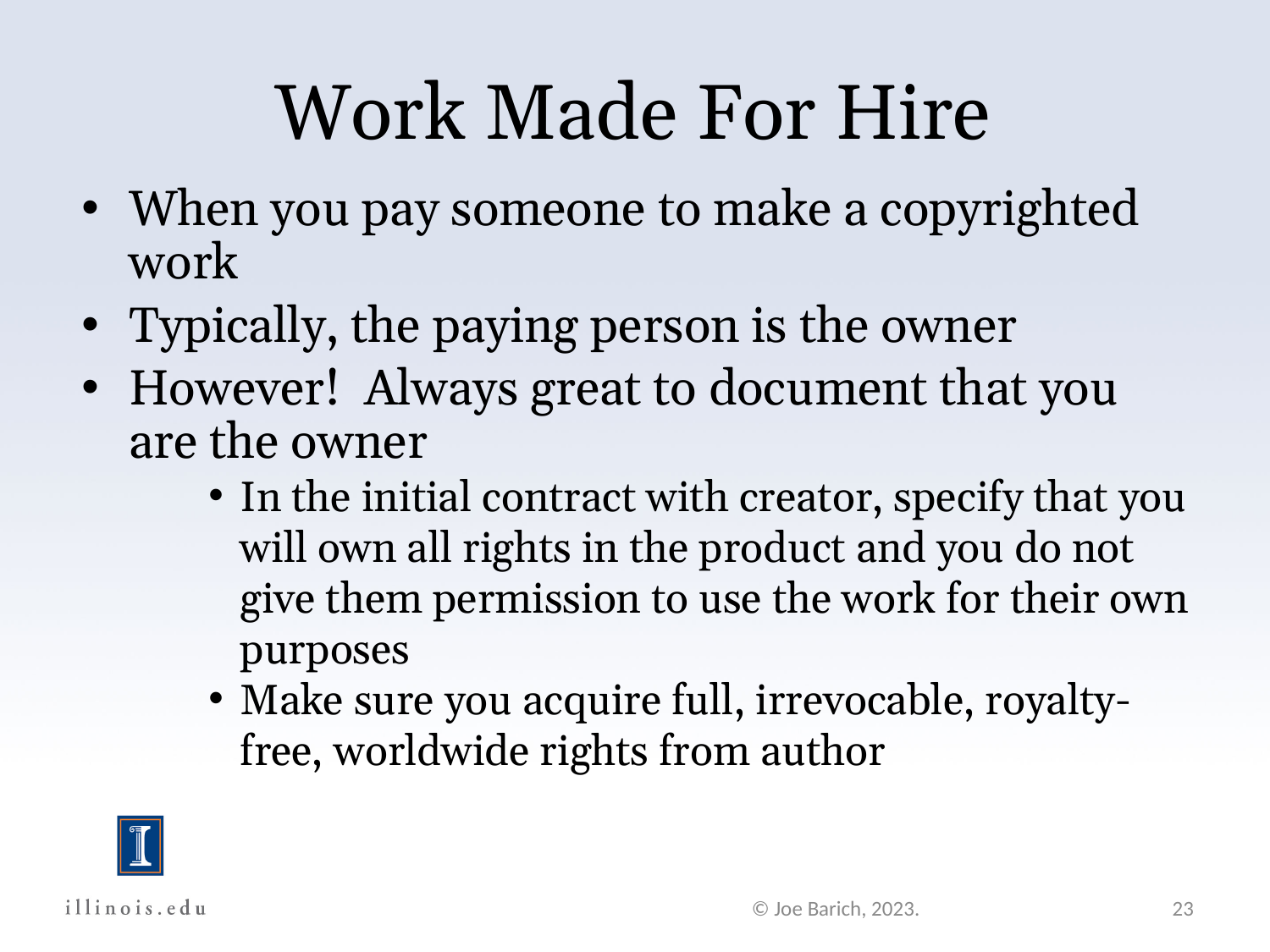

Work Made For Hire
When you pay someone to make a copyrighted work
Typically, the paying person is the owner
However!  Always great to document that you are the owner
In the initial contract with creator, specify that you will own all rights in the product and you do not give them permission to use the work for their own purposes
Make sure you acquire full, irrevocable, royalty-free, worldwide rights from author

© Joe Barich, 2023.
23